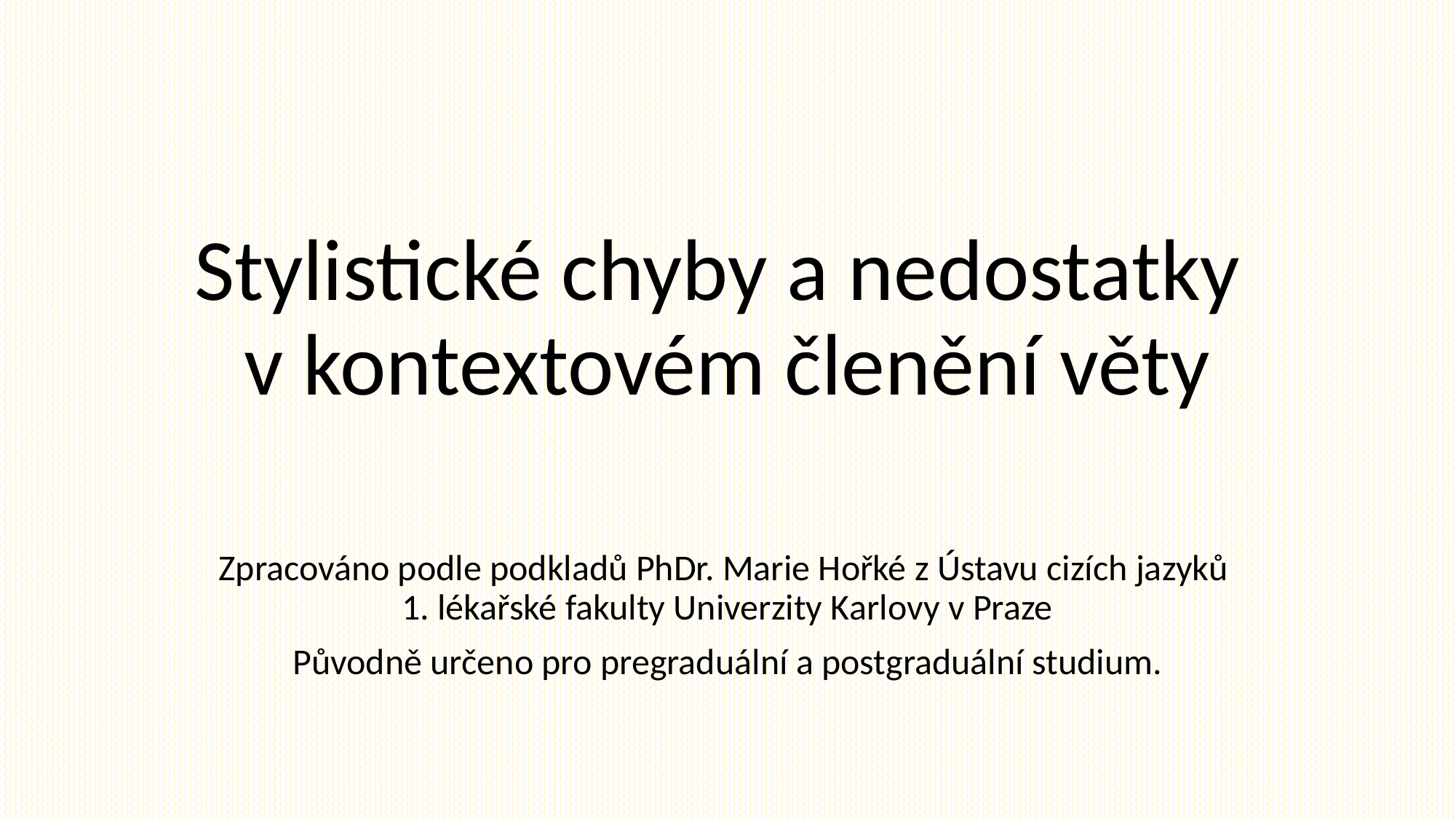

# Stylistické chyby a nedostatky v kontextovém členění věty

Zpracováno podle podkladů PhDr. Marie Hořké z Ústavu cizích jazyků
1. lékařské fakulty Univerzity Karlovy v Praze
Původně určeno pro pregraduální a postgraduální studium.